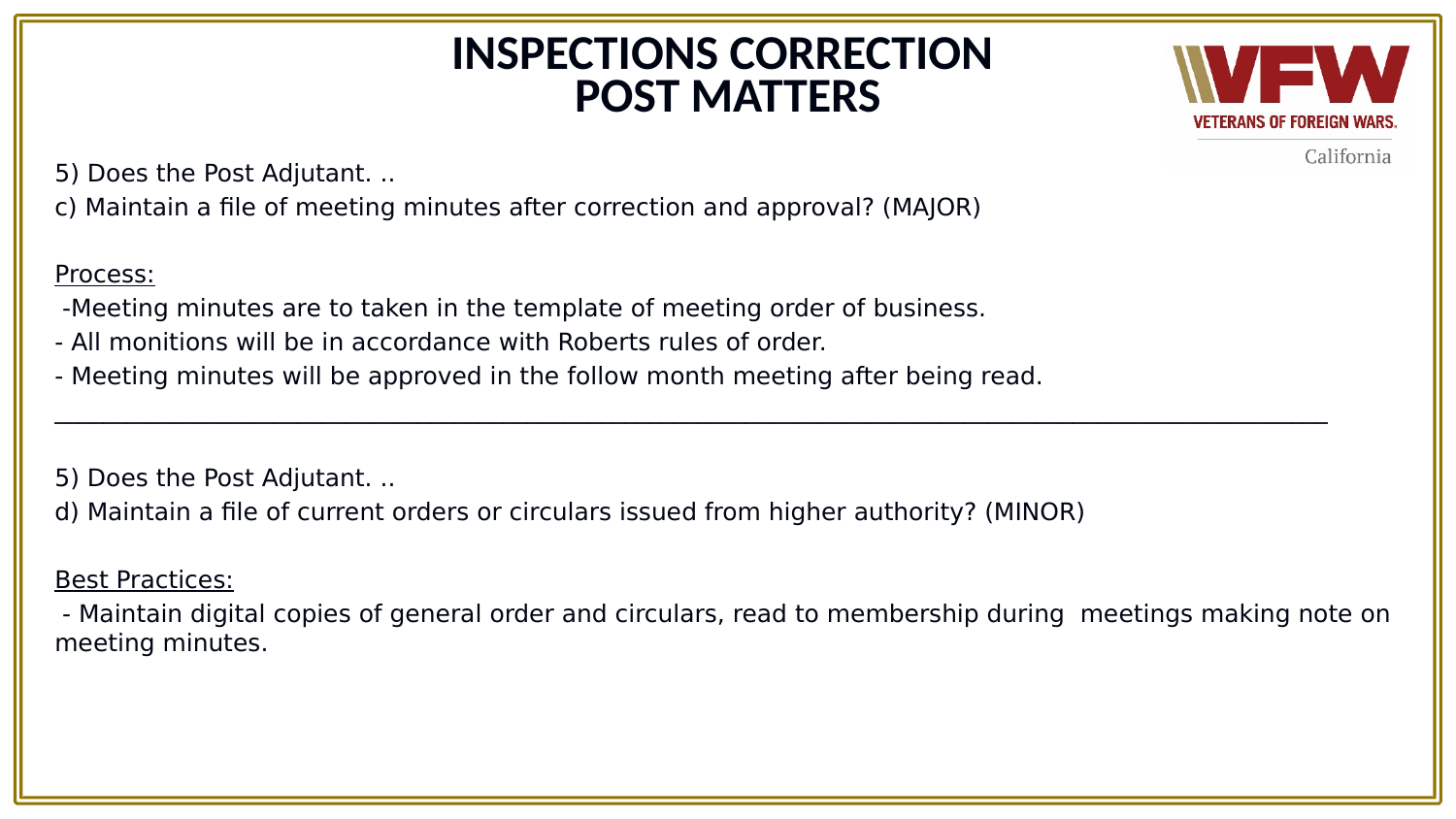

# INSPECTIONS CORRECTION
POST MATTERS
5) Does the Post Adjutant. ..
c) Maintain a file of meeting minutes after correction and approval? (MAJOR)

Process:
 -Meeting minutes are to taken in the template of meeting order of business.
- All monitions will be in accordance with Roberts rules of order.
- Meeting minutes will be approved in the follow month meeting after being read.
_________________________________________________________________________________________________________

5) Does the Post Adjutant. ..
d) Maintain a file of current orders or circulars issued from higher authority? (MINOR)

Best Practices:
 - Maintain digital copies of general order and circulars, read to membership during  meetings making note on meeting minutes.